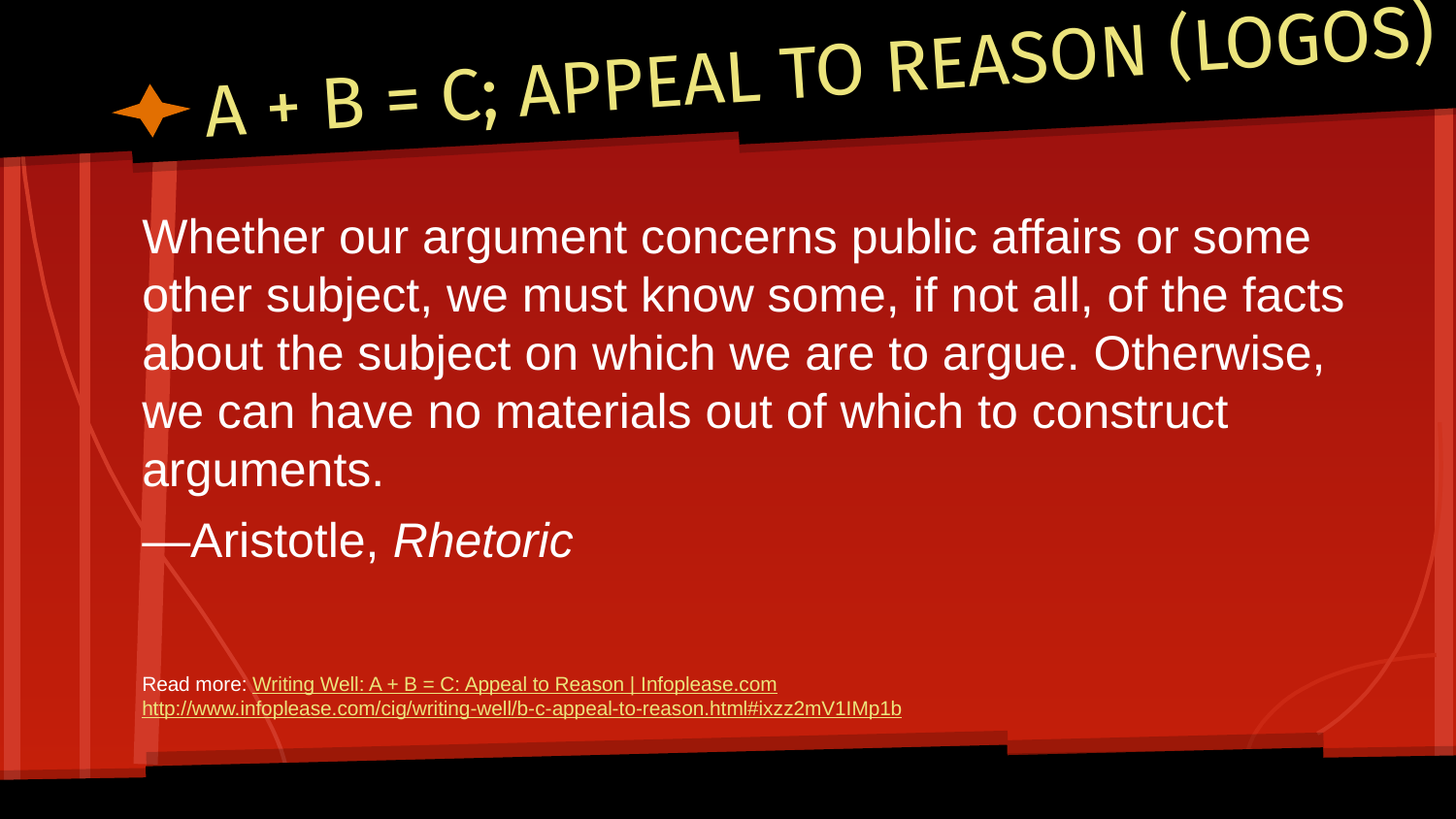

# A + B = C; APPEAL TO REASON (LOGOS)
Whether our argument concerns public affairs or some other subject, we must know some, if not all, of the facts about the subject on which we are to argue. Otherwise, we can have no materials out of which to construct arguments.
—Aristotle, Rhetoric

Read more: Writing Well: A + B = C: Appeal to Reason | Infoplease.com http://www.infoplease.com/cig/writing-well/b-c-appeal-to-reason.html#ixzz2mV1IMp1b